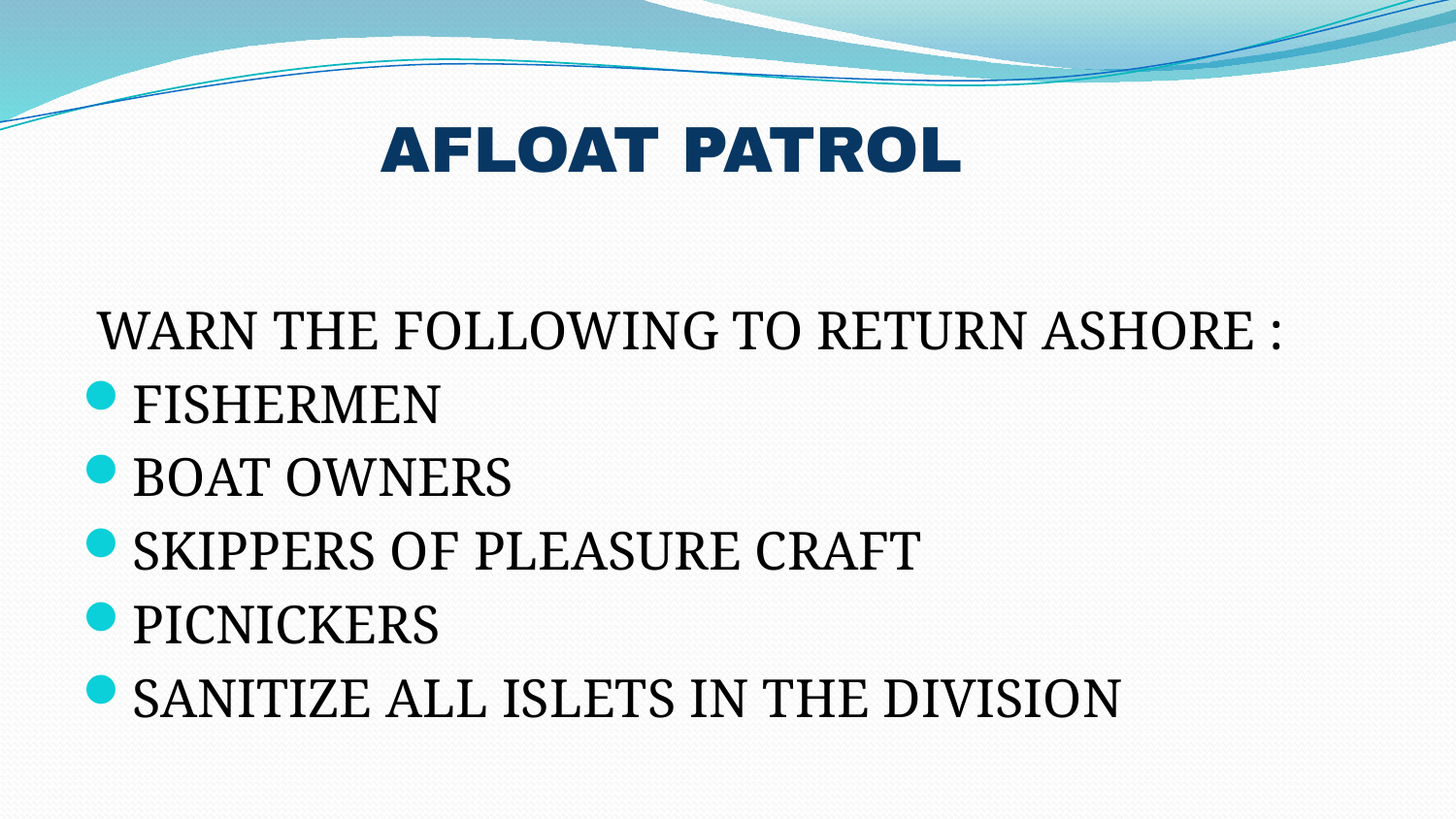

AFLOAT PATROL

 WARN THE FOLLOWING TO RETURN ASHORE :
FISHERMEN
BOAT OWNERS
SKIPPERS OF PLEASURE CRAFT
PICNICKERS
SANITIZE ALL ISLETS IN THE DIVISION